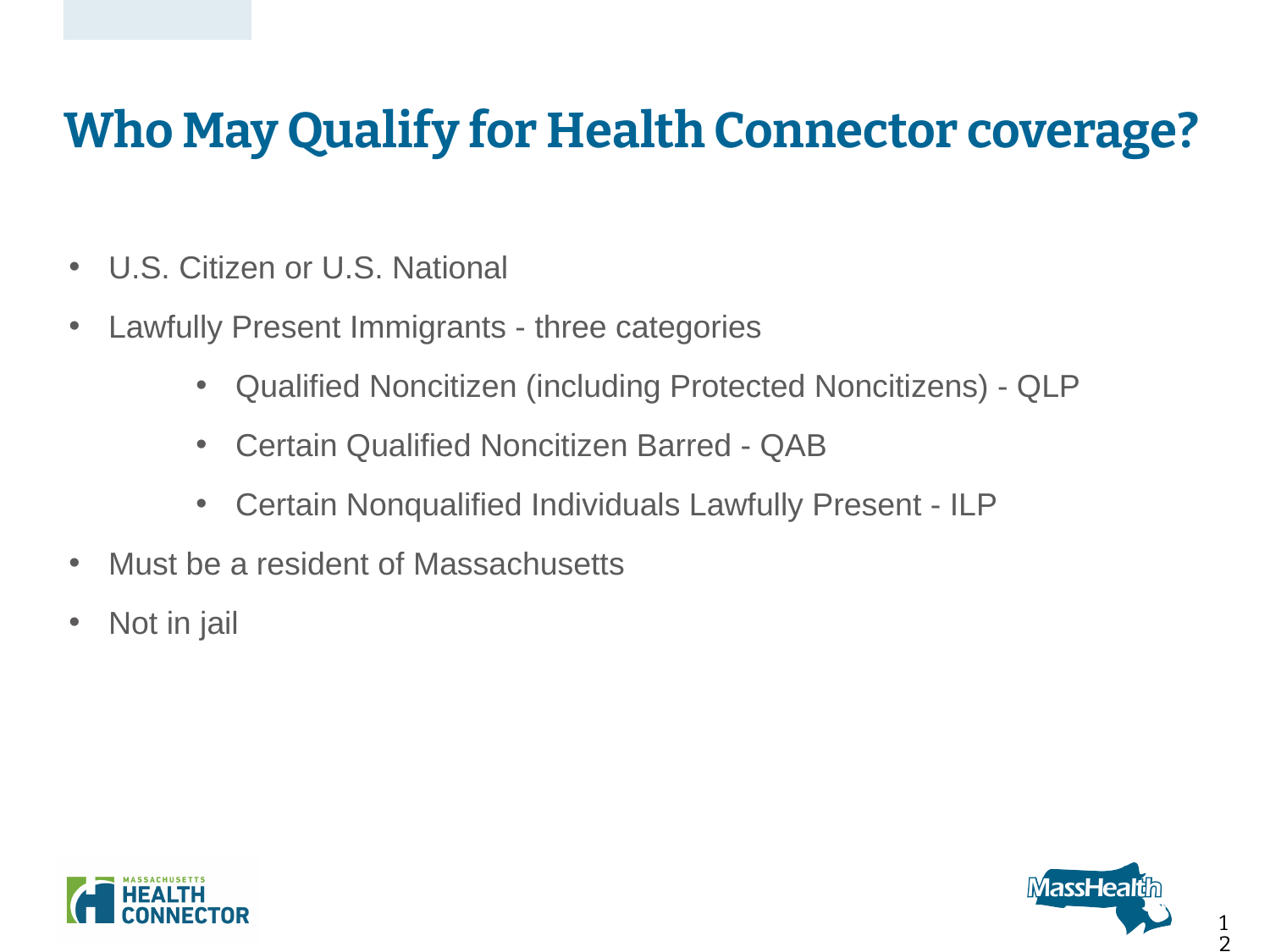

# Who May Qualify for Health Connector coverage?
U.S. Citizen or U.S. National
Lawfully Present Immigrants - three categories
Qualified Noncitizen (including Protected Noncitizens) - QLP
Certain Qualified Noncitizen Barred - QAB
Certain Nonqualified Individuals Lawfully Present - ILP
Must be a resident of Massachusetts
Not in jail
12